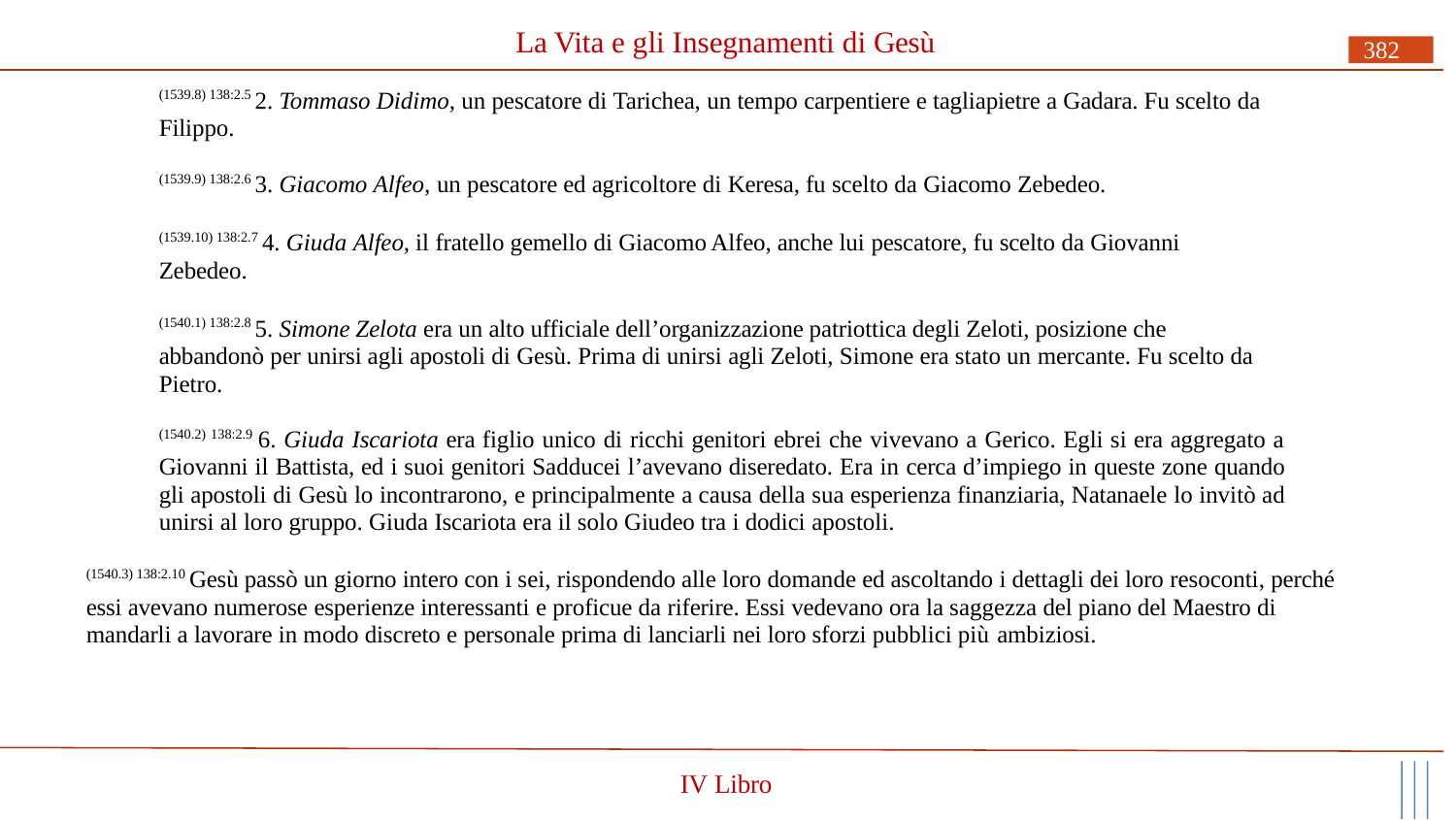

# La Vita e gli Insegnamenti di Gesù
382

(1539.8) 138:2.5 2. Tommaso Didimo, un pescatore di Tarichea, un tempo carpentiere e tagliapietre a Gadara. Fu scelto da  Filippo.

(1539.9) 138:2.6 3. Giacomo Alfeo, un pescatore ed agricoltore di Keresa, fu scelto da Giacomo Zebedeo.

(1539.10) 138:2.7 4. Giuda Alfeo, il fratello gemello di Giacomo Alfeo, anche lui pescatore, fu scelto da Giovanni  Zebedeo.

(1540.1) 138:2.8 5. Simone Zelota era un alto ufficiale dell’organizzazione patriottica degli Zeloti, posizione che  abbandonò per unirsi agli apostoli di Gesù. Prima di unirsi agli Zeloti, Simone era stato un mercante. Fu scelto da  Pietro.

(1540.2) 138:2.9 6. Giuda Iscariota era figlio unico di ricchi genitori ebrei che vivevano a Gerico. Egli si era aggregato a  Giovanni il Battista, ed i suoi genitori Sadducei l’avevano diseredato. Era in cerca d’impiego in queste zone quando  gli apostoli di Gesù lo incontrarono, e principalmente a causa della sua esperienza finanziaria, Natanaele lo invitò ad  unirsi al loro gruppo. Giuda Iscariota era il solo Giudeo tra i dodici apostoli.

(1540.3) 138:2.10 Gesù passò un giorno intero con i sei, rispondendo alle loro domande ed ascoltando i dettagli dei loro resoconti, perché  essi avevano numerose esperienze interessanti e proficue da riferire. Essi vedevano ora la saggezza del piano del Maestro di  mandarli a lavorare in modo discreto e personale prima di lanciarli nei loro sforzi pubblici più ambiziosi.

IV Libro